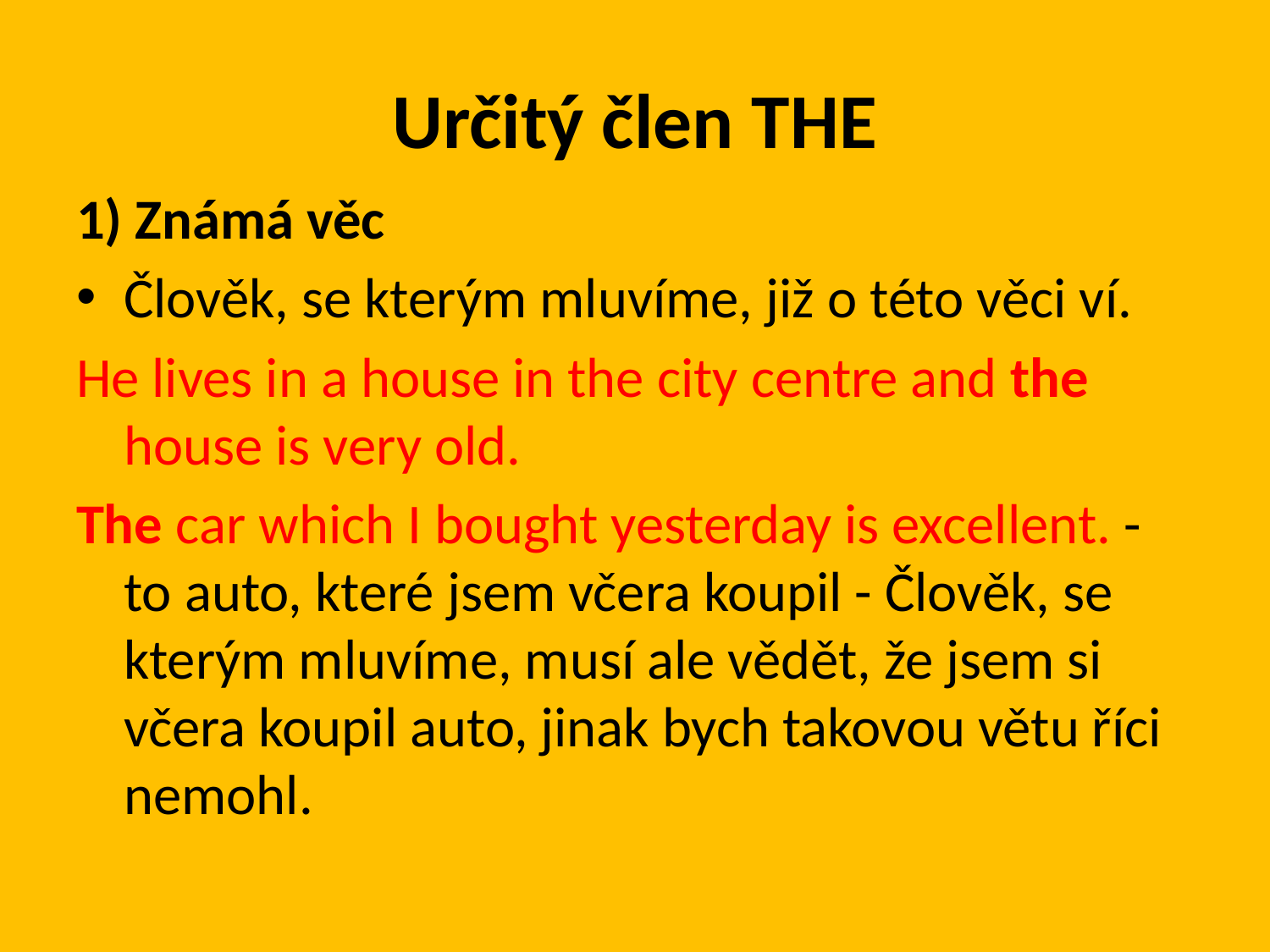

# Určitý člen THE
1) Známá věc
Člověk, se kterým mluvíme, již o této věci ví.
He lives in a house in the city centre and the house is very old.
The car which I bought yesterday is excellent. - to auto, které jsem včera koupil - Člověk, se kterým mluvíme, musí ale vědět, že jsem si včera koupil auto, jinak bych takovou větu říci nemohl.